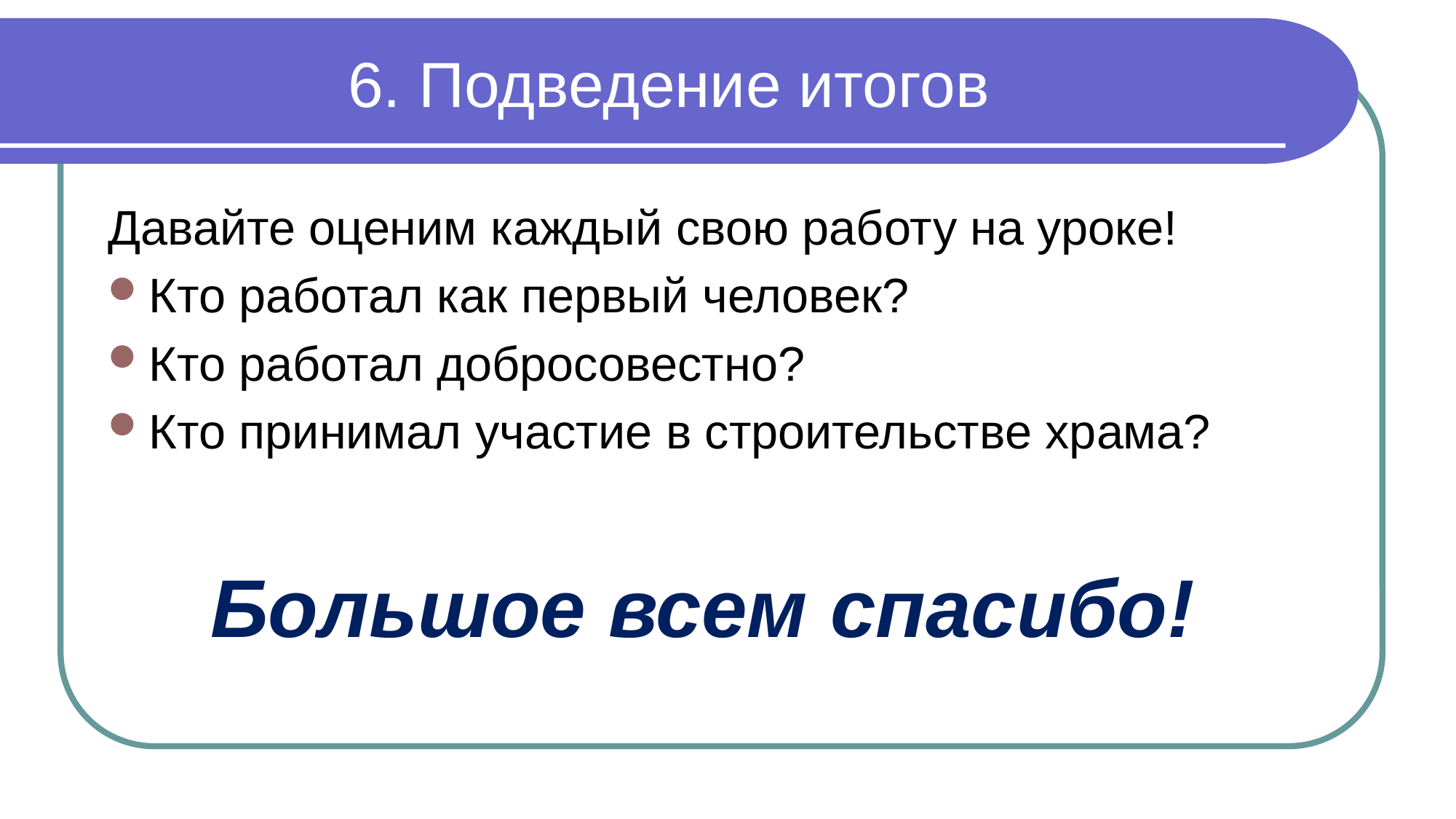

# 6. Подведение итогов
Давайте оценим каждый свою работу на уроке!
Кто работал как первый человек?
Кто работал добросовестно?
Кто принимал участие в строительстве храма?

Большое всем спасибо!